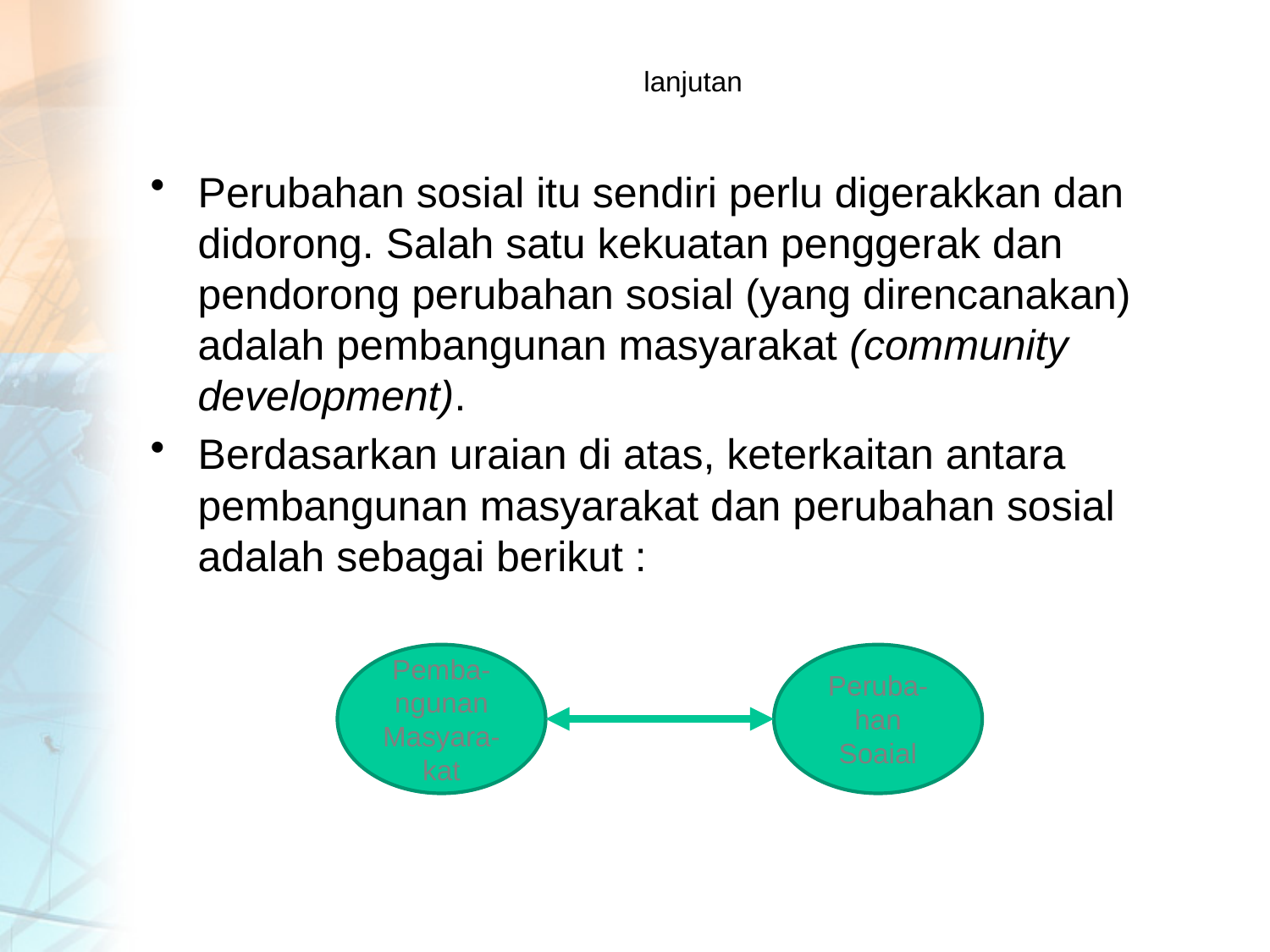

# lanjutan
Perubahan sosial itu sendiri perlu digerakkan dan didorong. Salah satu kekuatan penggerak dan pendorong perubahan sosial (yang direncanakan) adalah pembangunan masyarakat (community development).
Berdasarkan uraian di atas, keterkaitan antara pembangunan masyarakat dan perubahan sosial adalah sebagai berikut :

Pemba-ngunan Masyara-kat
Peruba-han Soaial